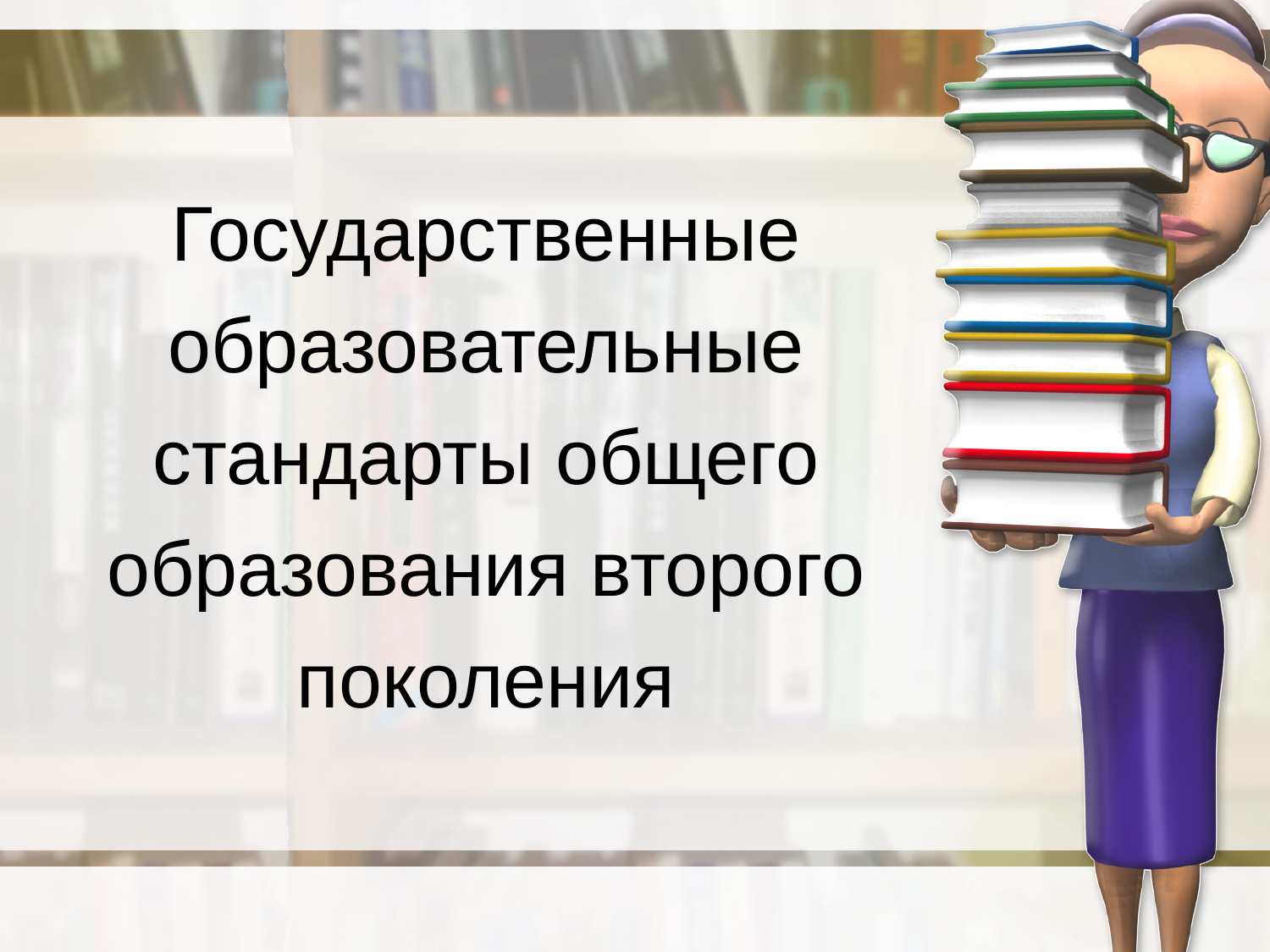

Государственные образовательные стандарты общего образования второго поколения